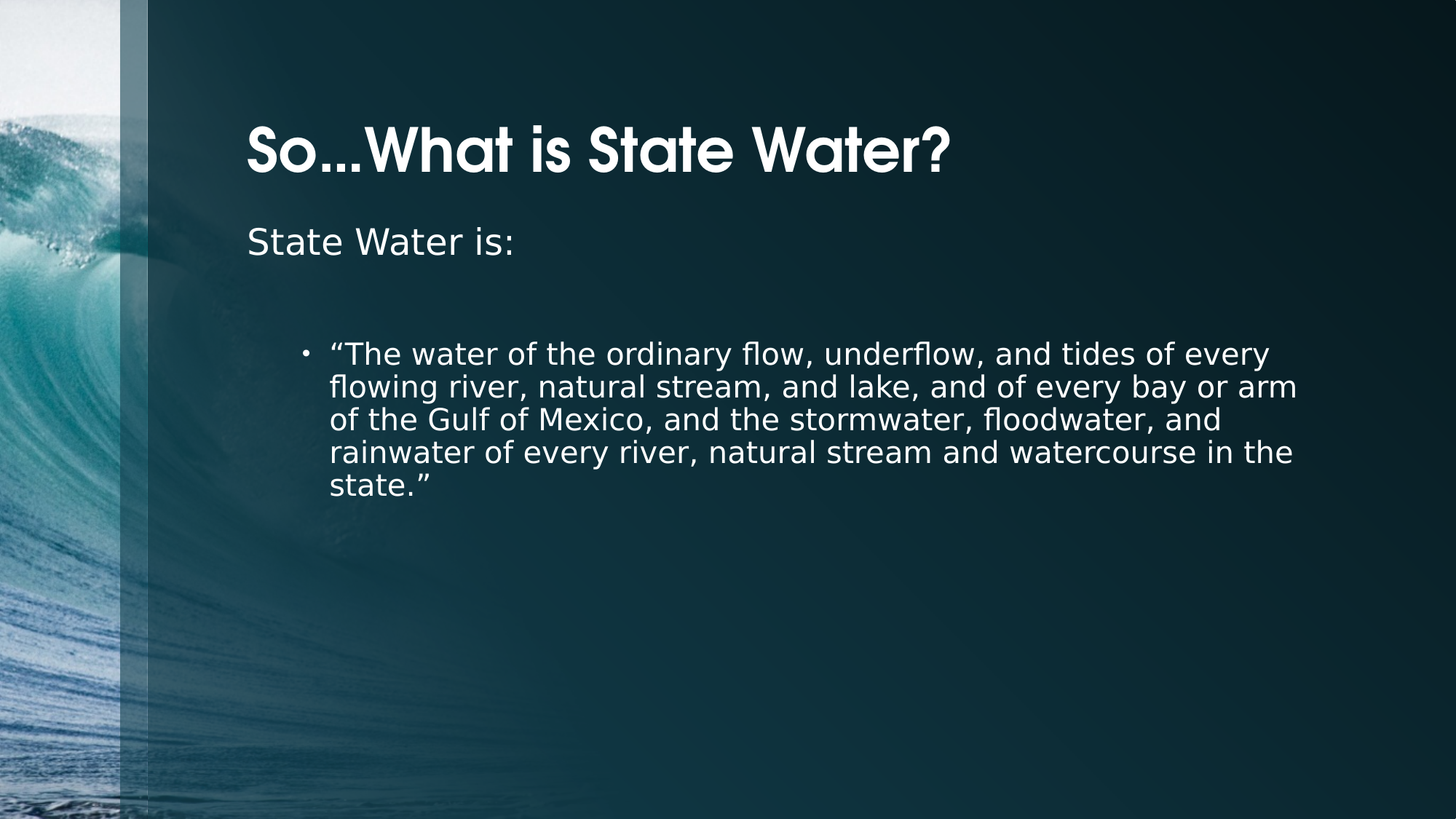

# So…What is State Water?
State Water is:

“The water of the ordinary flow, underflow, and tides of every flowing river, natural stream, and lake, and of every bay or arm of the Gulf of Mexico, and the stormwater, floodwater, and rainwater of every river, natural stream and watercourse in the state.”